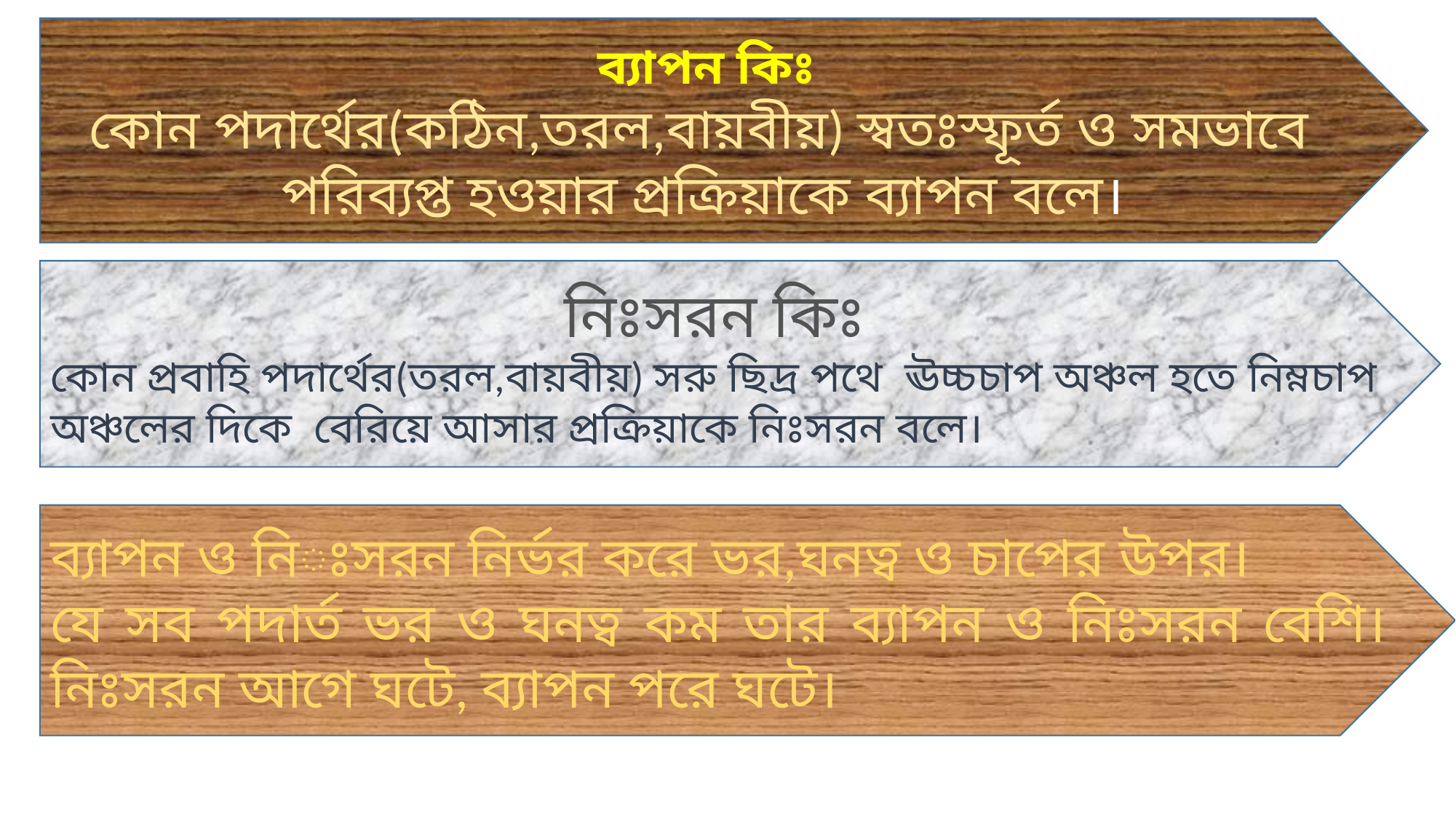

ব্যাপন কিঃ
কোন পদার্থের(কঠিন,তরল,বায়বীয়) স্বতঃস্ফূর্ত ও সমভাবে  পরিব্যপ্ত হওয়ার প্রক্রিয়াকে ব্যাপন বলে।
নিঃসরন কিঃ
কোন প্রবাহি পদার্থের(তরল,বায়বীয়) সরু ছিদ্র পথে  ঊচ্চচাপ অঞ্চল হতে নিম্নচাপ অঞ্চলের দিকে  বেরিয়ে আসার প্রক্রিয়াকে নিঃসরন বলে।
ব্যাপন ও নিঃসরন নির্ভর করে ভর,ঘনত্ব ও চাপের উপর।
যে সব পদার্ত ভর ও ঘনত্ব কম তার ব্যাপন ও নিঃসরন বেশি।নিঃসরন আগে ঘটে, ব্যাপন পরে ঘটে।